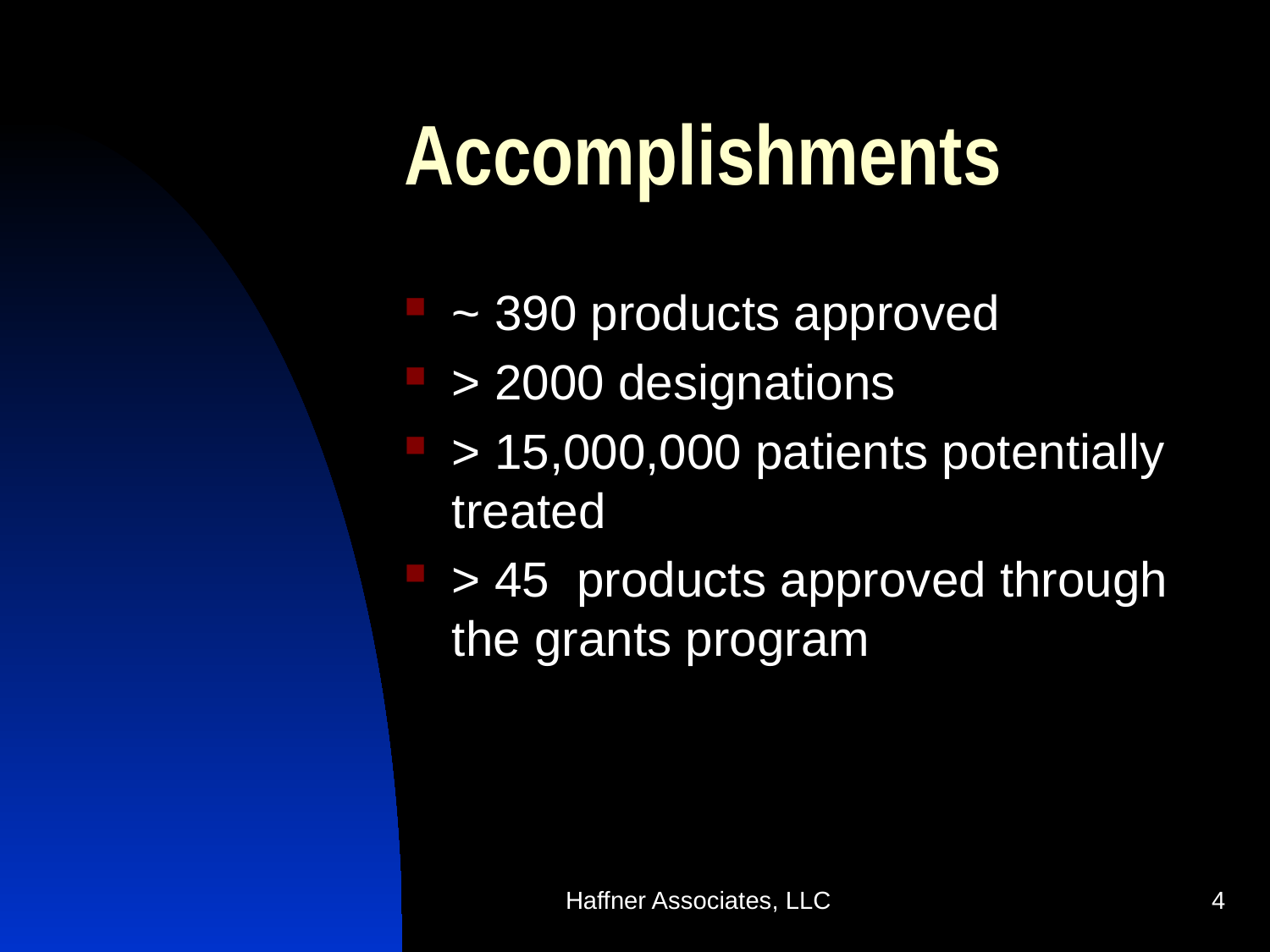

# Accomplishments
~ 390 products approved
> 2000 designations
> 15,000,000 patients potentially treated
> 45  products approved through the grants program
Haffner Associates, LLC
4